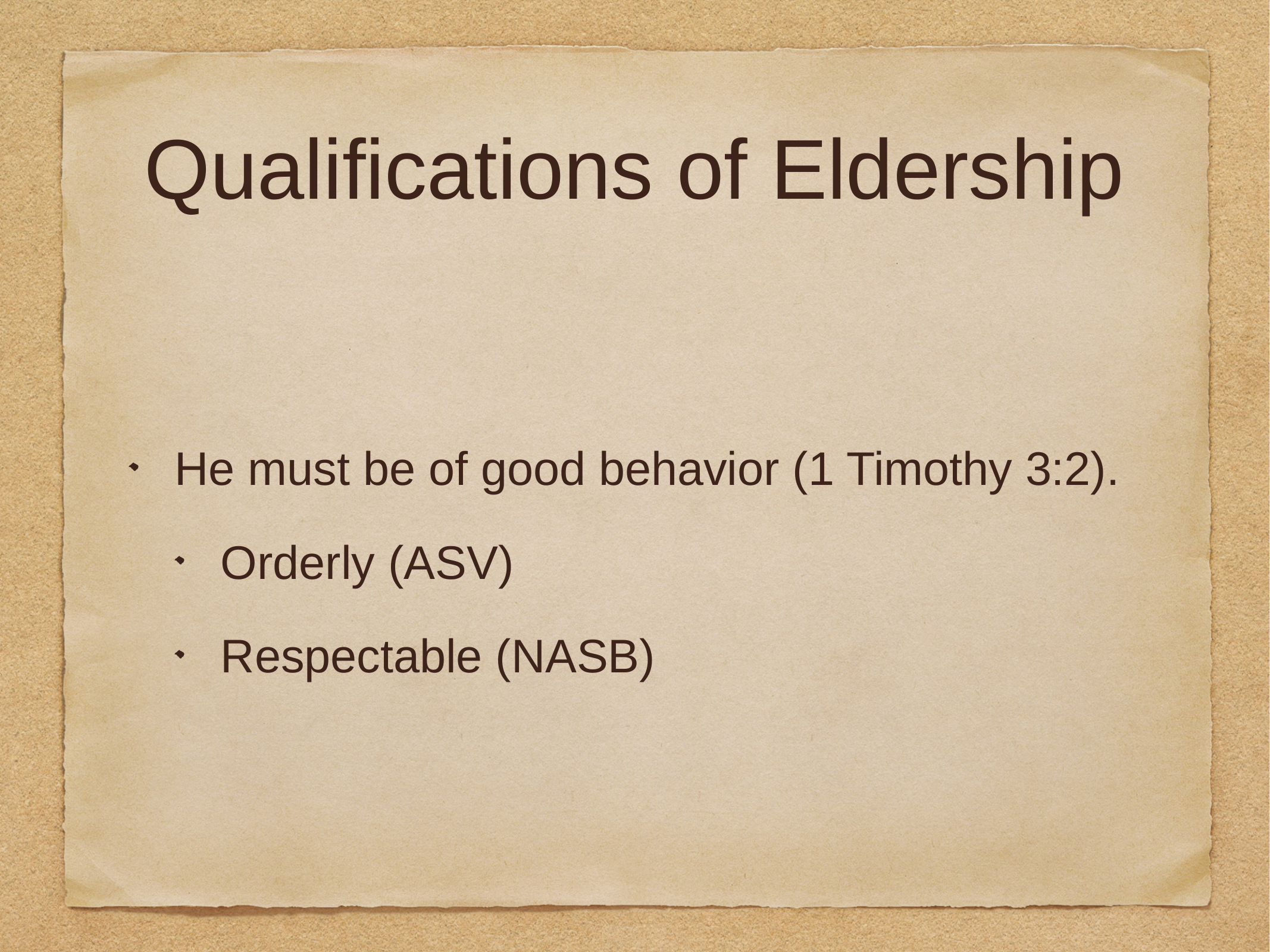

# Qualifications of Eldership
He must be of good behavior (1 Timothy 3:2).
Orderly (ASV)
Respectable (NASB)